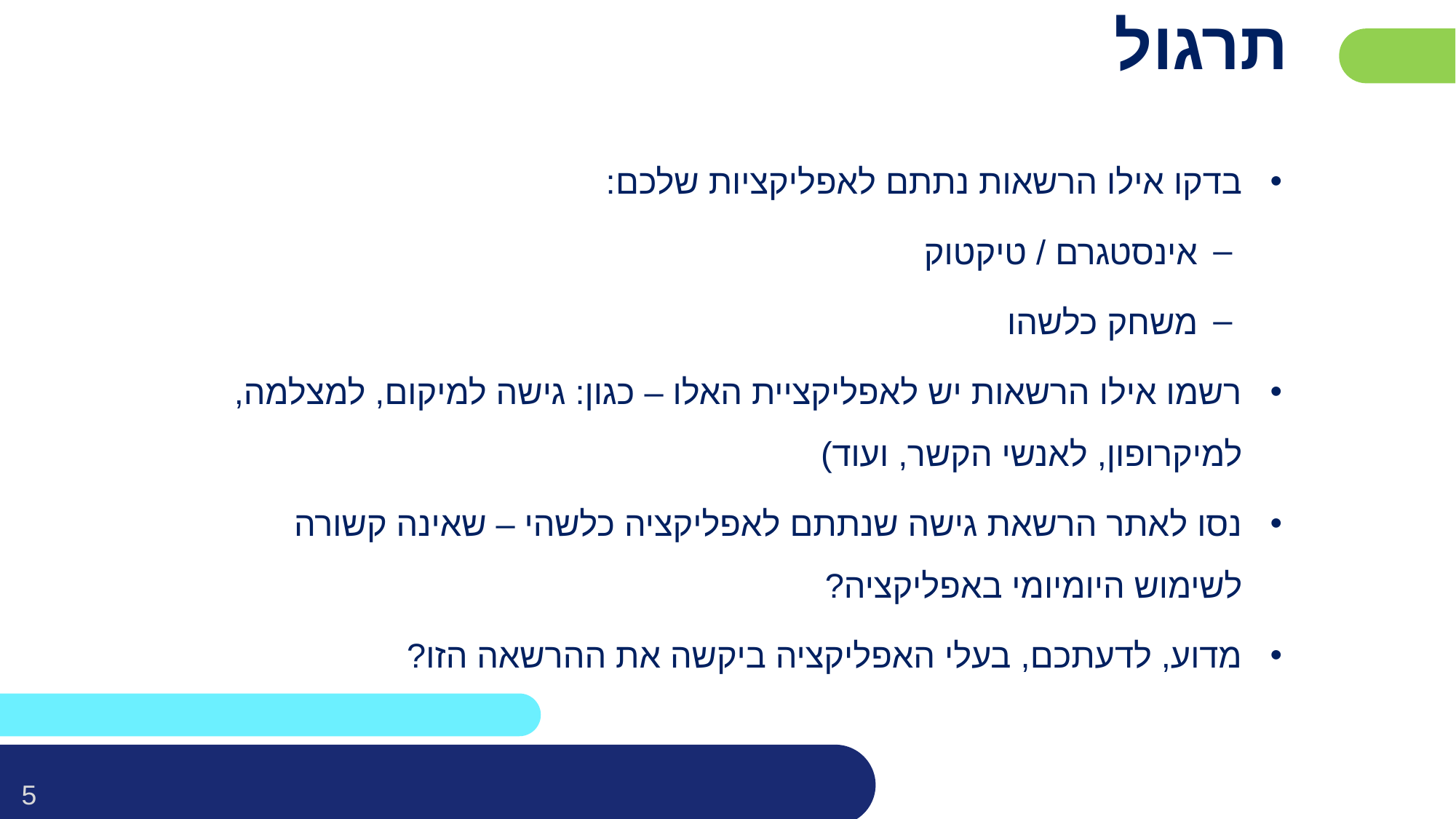

# תרגול
בדקו אילו הרשאות נתתם לאפליקציות שלכם:
אינסטגרם / טיקטוק
משחק כלשהו
רשמו אילו הרשאות יש לאפליקציית האלו – כגון: גישה למיקום, למצלמה, למיקרופון, לאנשי הקשר, ועוד)
נסו לאתר הרשאת גישה שנתתם לאפליקציה כלשהי – שאינה קשורה לשימוש היומיומי באפליקציה?
מדוע, לדעתכם, בעלי האפליקציה ביקשה את ההרשאה הזו?